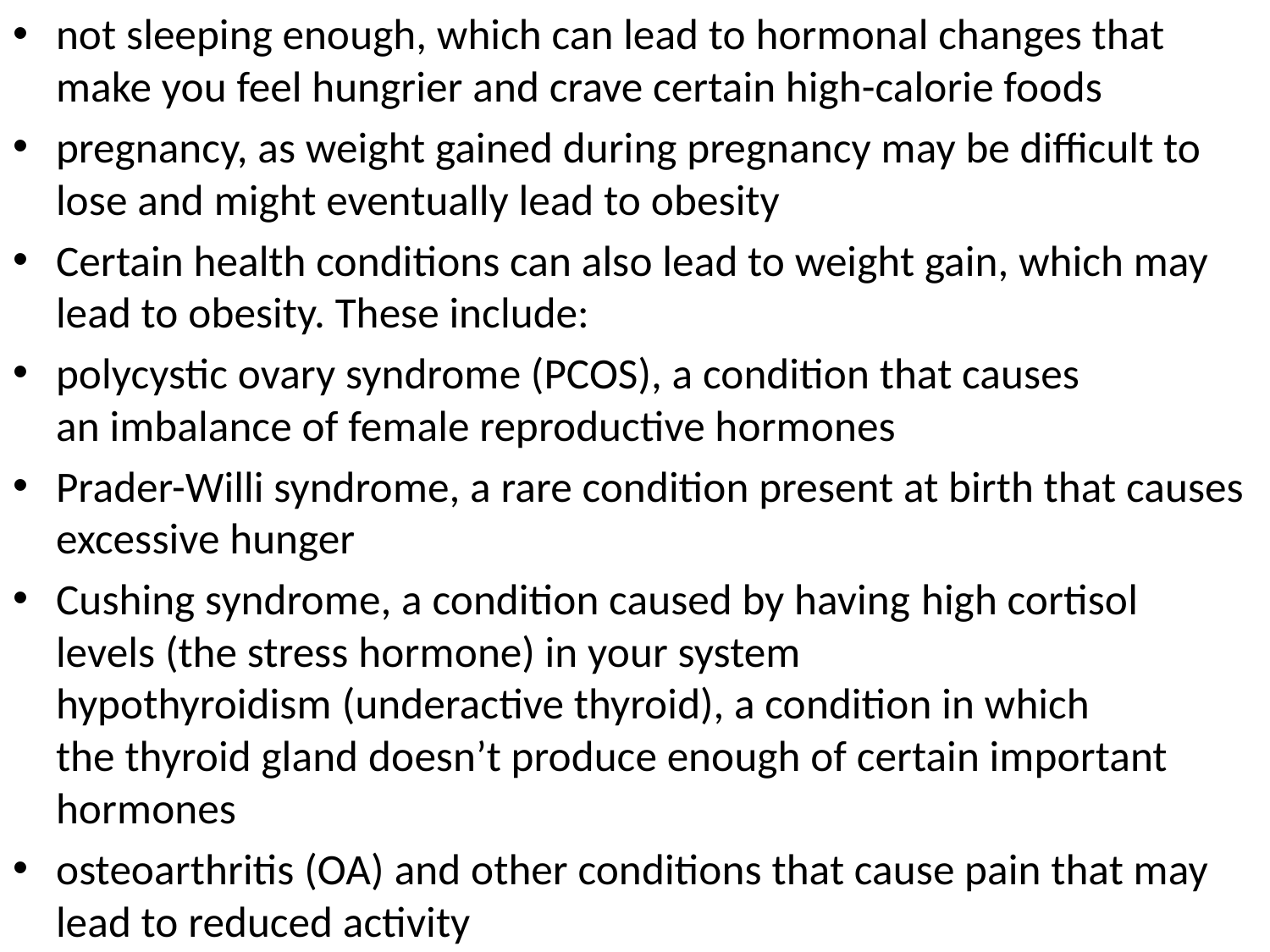

not sleeping enough, which can lead to hormonal changes that make you feel hungrier and crave certain high-calorie foods
pregnancy, as weight gained during pregnancy may be difficult to lose and might eventually lead to obesity
Certain health conditions can also lead to weight gain, which may lead to obesity. These include:
polycystic ovary syndrome (PCOS), a condition that causes an imbalance of female reproductive hormones
Prader-Willi syndrome, a rare condition present at birth that causes excessive hunger
Cushing syndrome, a condition caused by having high cortisol levels (the stress hormone) in your system hypothyroidism (underactive thyroid), a condition in which the thyroid gland doesn’t produce enough of certain important hormones
osteoarthritis (OA) and other conditions that cause pain that may lead to reduced activity